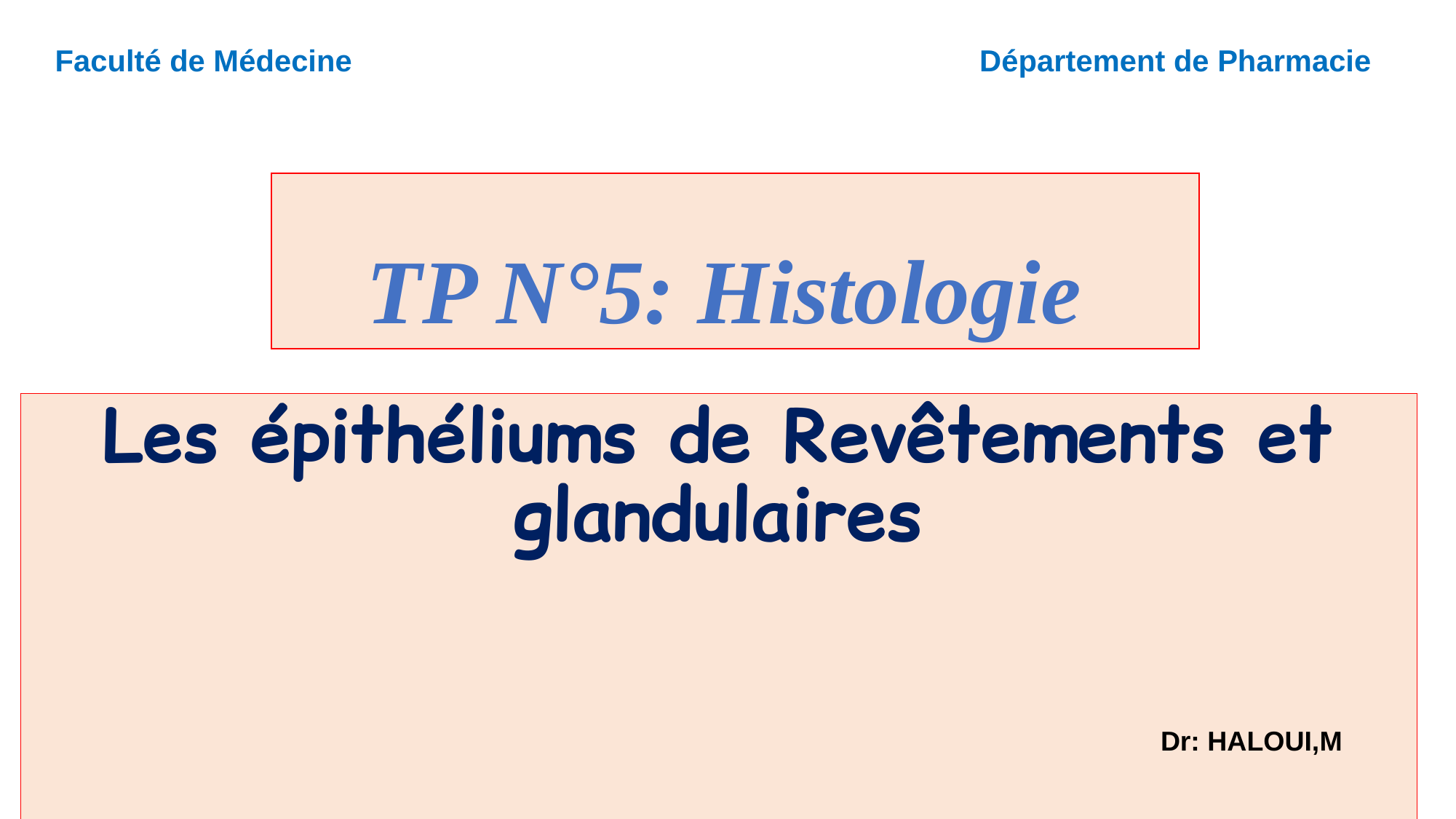

Faculté de Médecine                                                                           Département de Pharmacie
# TP N°5: Histologie
Les épithéliums de Revêtements et glandulaires
Dr: HALOUI,M